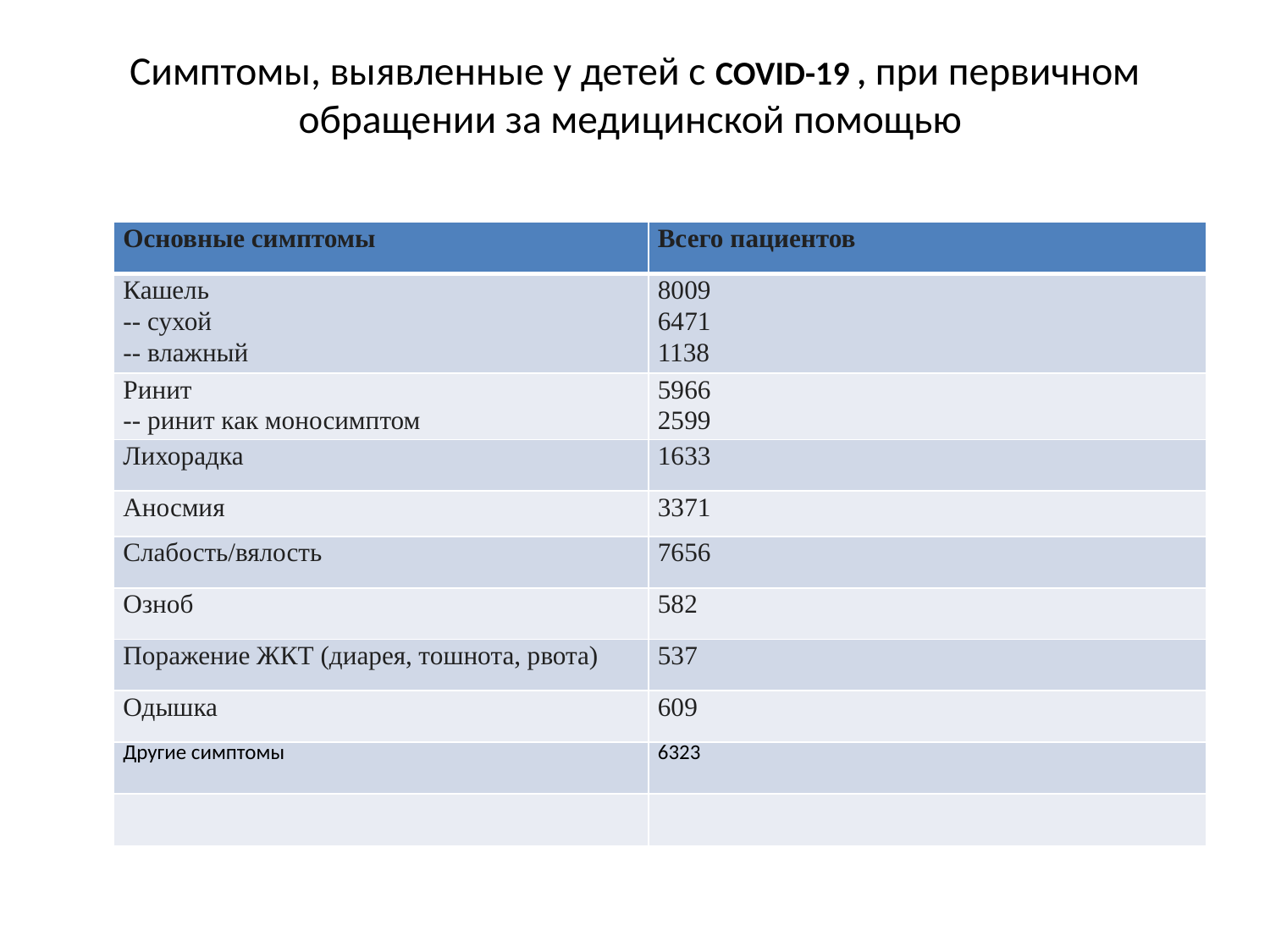

# Симптомы, выявленные у детей с COVID-19 , при первичном обращении за медицинской помощью
| Основные симптомы | Всего пациентов |
| --- | --- |
| Кашель -- сухой -- влажный | 8009 6471 1138 |
| Ринит -- ринит как моносимптом | 5966 2599 |
| Лихорадка | 1633 |
| Аносмия | 3371 |
| Слабость/вялость | 7656 |
| Озноб | 582 |
| Поражение ЖКТ (диарея, тошнота, рвота) | 537 |
| Одышка | 609 |
| Другие симптомы | 6323 |
|  |  |